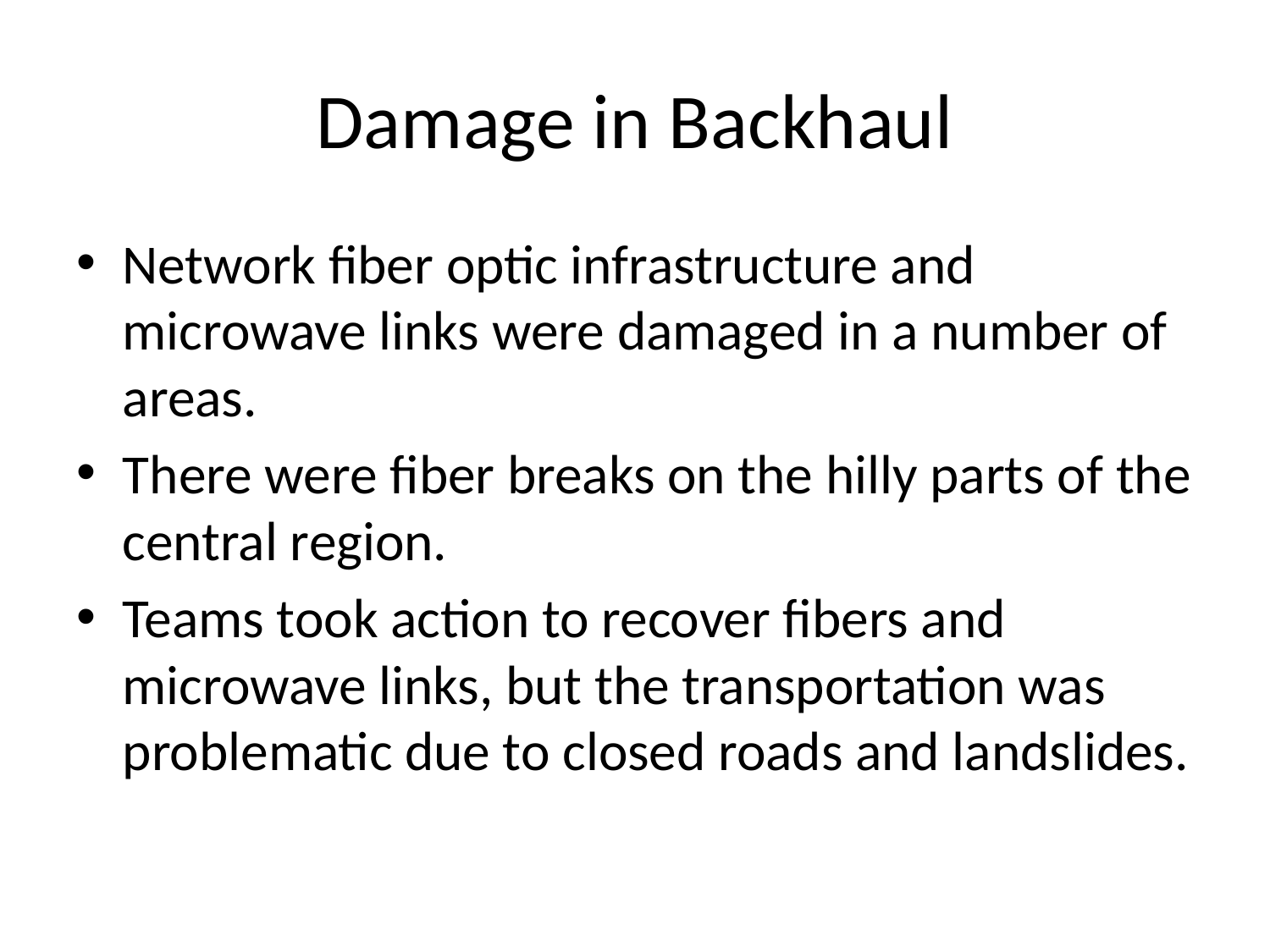

# Damage in Backhaul
Network fiber optic infrastructure and microwave links were damaged in a number of areas.
There were fiber breaks on the hilly parts of the central region.
Teams took action to recover fibers and microwave links, but the transportation was problematic due to closed roads and landslides.